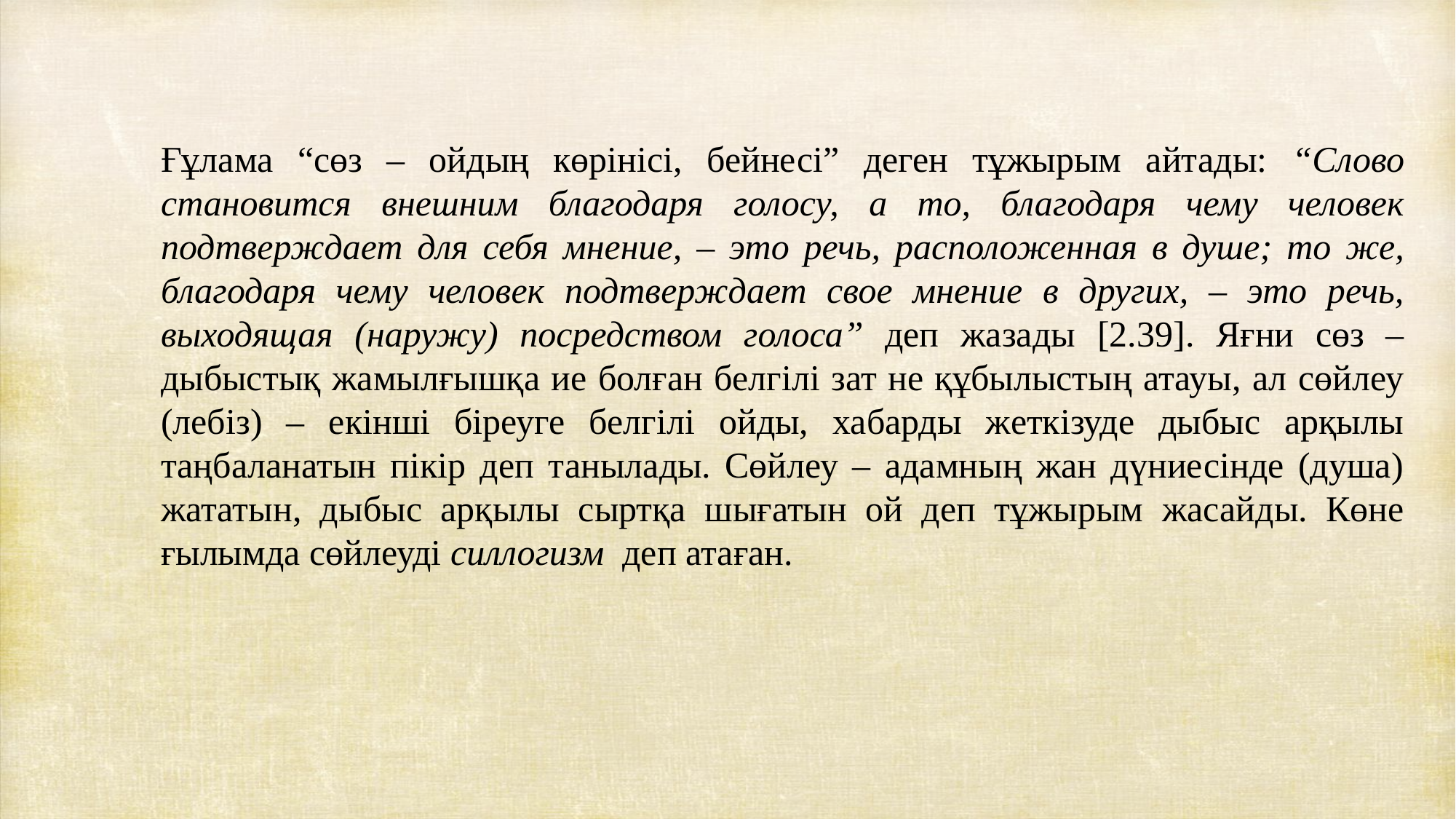

Ғұлама “сөз – ойдың көрінісі, бейнесі” деген тұжырым айтады: “Слово становится внешним благодаря голосу, а то, благодаря чему человек подтверждает для себя мнение, – это речь, расположенная в душе; то же, благодаря чему человек подтверждает свое мнение в других, – это речь, выходящая (наружу) посредством голоса” деп жазады [2.39]. Яғни сөз – дыбыстық жамылғышқа ие болған белгілі зат не құбылыстың атауы, ал сөйлеу (лебіз) – екінші біреуге белгілі ойды, хабарды жеткізуде дыбыс арқылы таңбаланатын пікір деп танылады. Сөйлеу – адамның жан дүниесінде (душа) жататын, дыбыс арқылы сыртқа шығатын ой деп тұжырым жасайды. Көне ғылымда сөйлеуді силлогизм  деп атаған.